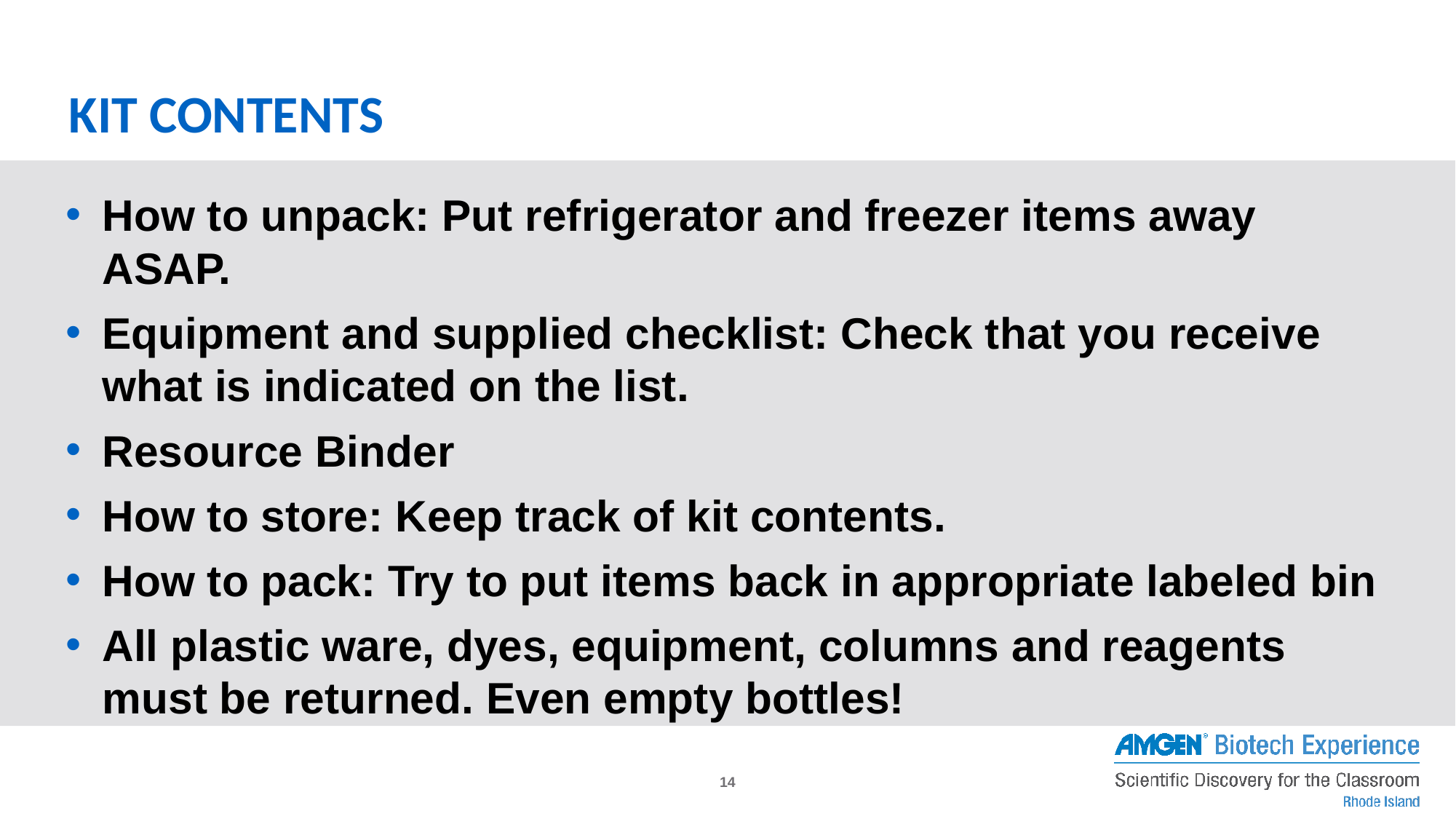

# KIT CONTENTS
How to unpack: Put refrigerator and freezer items away ASAP.
Equipment and supplied checklist: Check that you receive what is indicated on the list.
Resource Binder
How to store: Keep track of kit contents.
How to pack: Try to put items back in appropriate labeled bin
All plastic ware, dyes, equipment, columns and reagents must be returned. Even empty bottles!